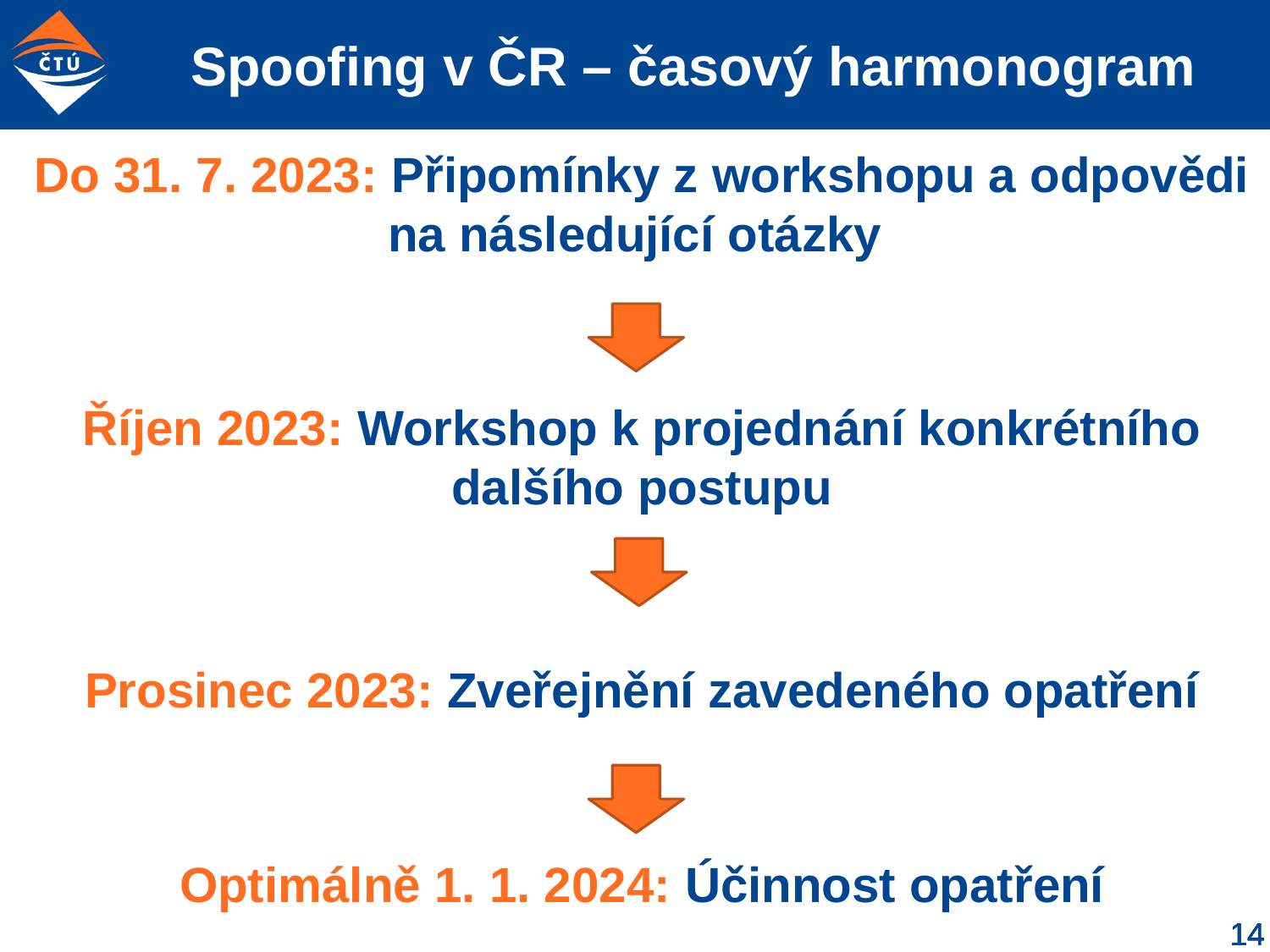

# Spoofing v ČR – časový harmonogram
Do 31. 7. 2023: Připomínky z workshopu a odpovědi na následující otázky

Říjen 2023: Workshop k projednání konkrétního dalšího postupu

Prosinec 2023: Zveřejnění zavedeného opatření

Optimálně 1. 1. 2024: Účinnost opatření